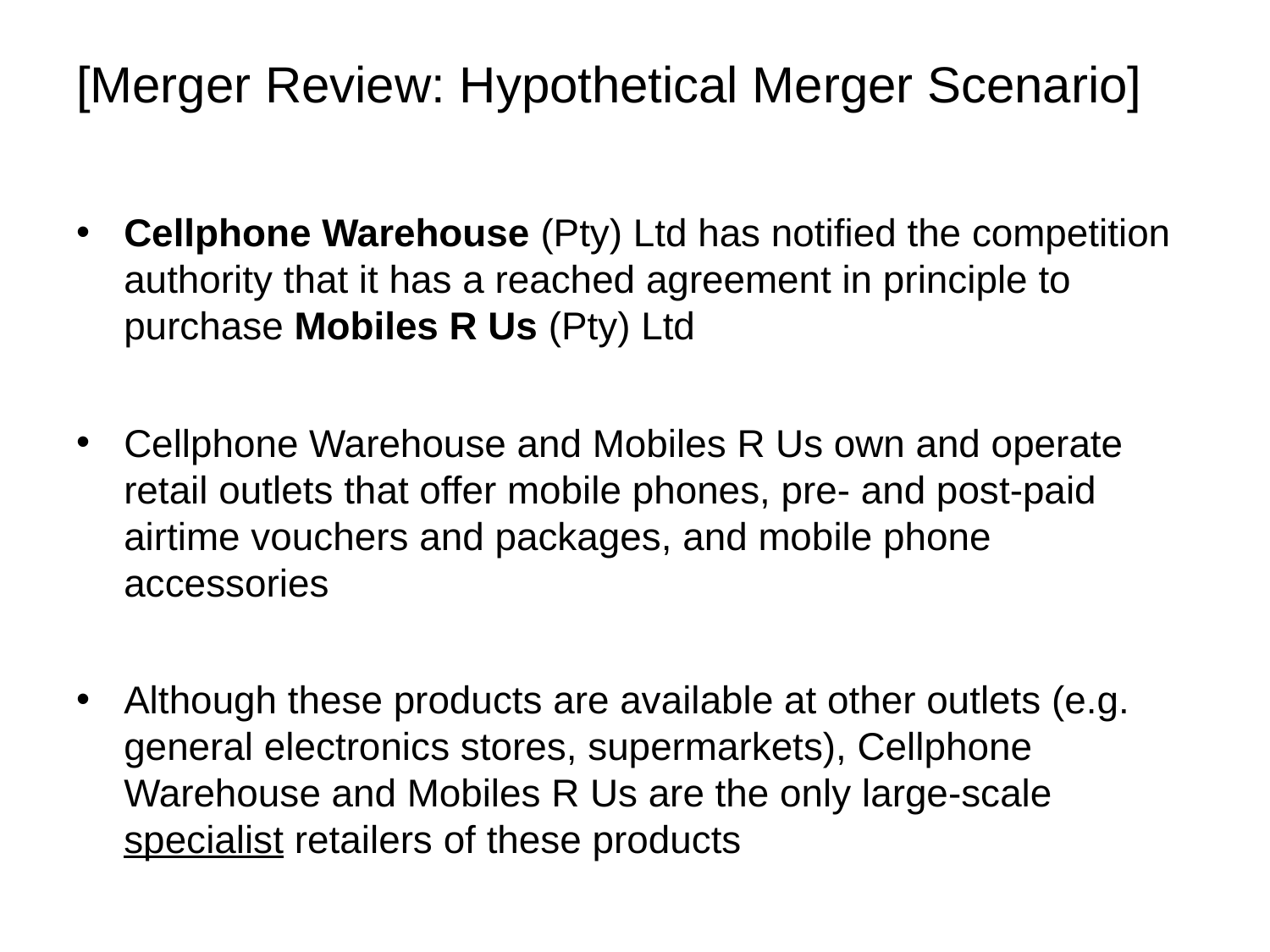

# [Merger Review: Hypothetical Merger Scenario]

Cellphone Warehouse (Pty) Ltd has notified the competition authority that it has a reached agreement in principle to purchase Mobiles R Us (Pty) Ltd

Cellphone Warehouse and Mobiles R Us own and operate retail outlets that offer mobile phones, pre- and post-paid airtime vouchers and packages, and mobile phone accessories

Although these products are available at other outlets (e.g. general electronics stores, supermarkets), Cellphone Warehouse and Mobiles R Us are the only large-scale specialist retailers of these products